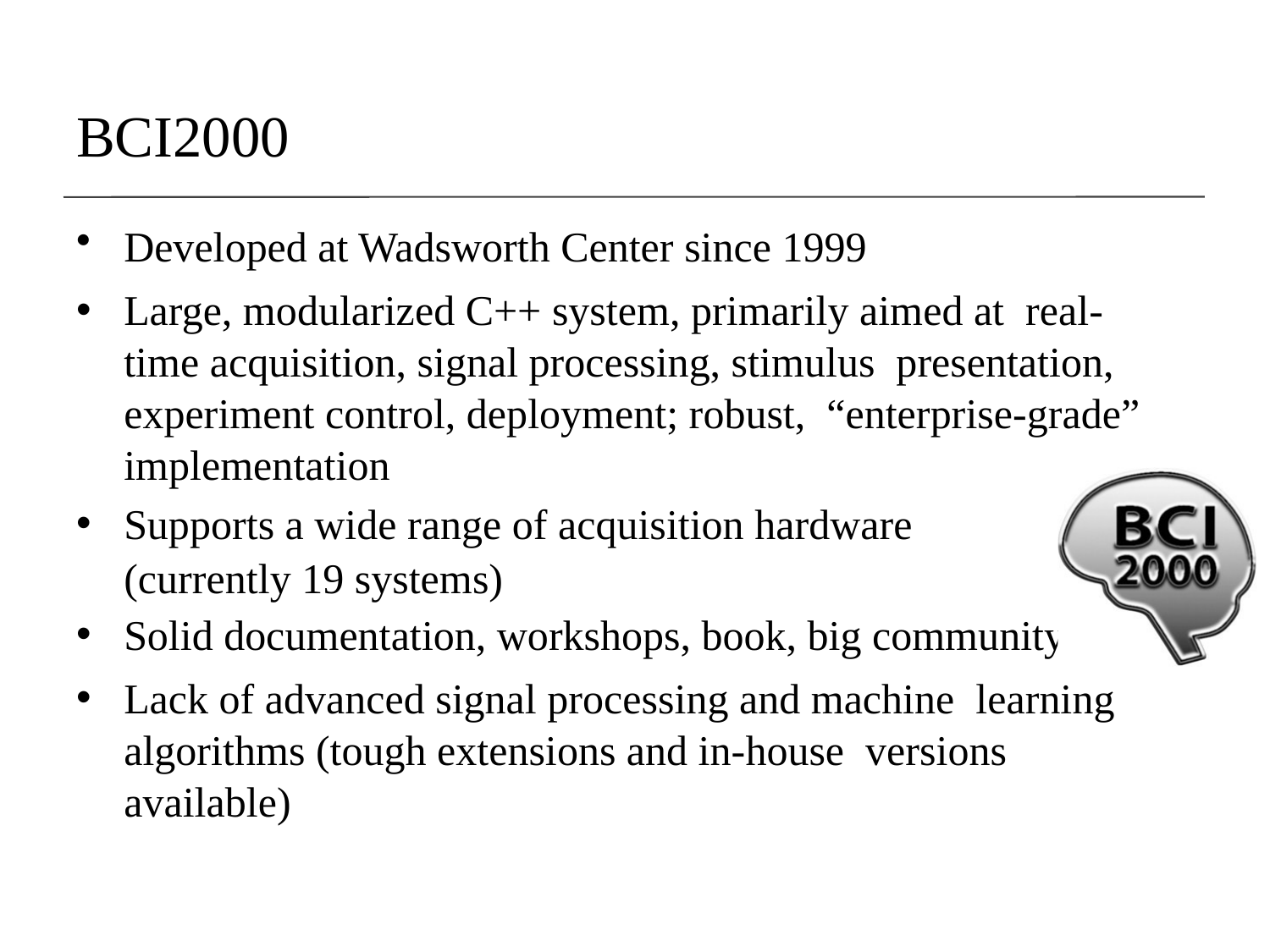

# BCI2000
Developed at Wadsworth Center since 1999
Large, modularized C++ system, primarily aimed at  real-time acquisition, signal processing, stimulus  presentation, experiment control, deployment; robust,  “enterprise-grade” implementation
Supports a wide range of acquisition hardware
(currently 19 systems)
Solid documentation, workshops, book, big community
Lack of advanced signal processing and machine  learning algorithms (tough extensions and in-house  versions available)